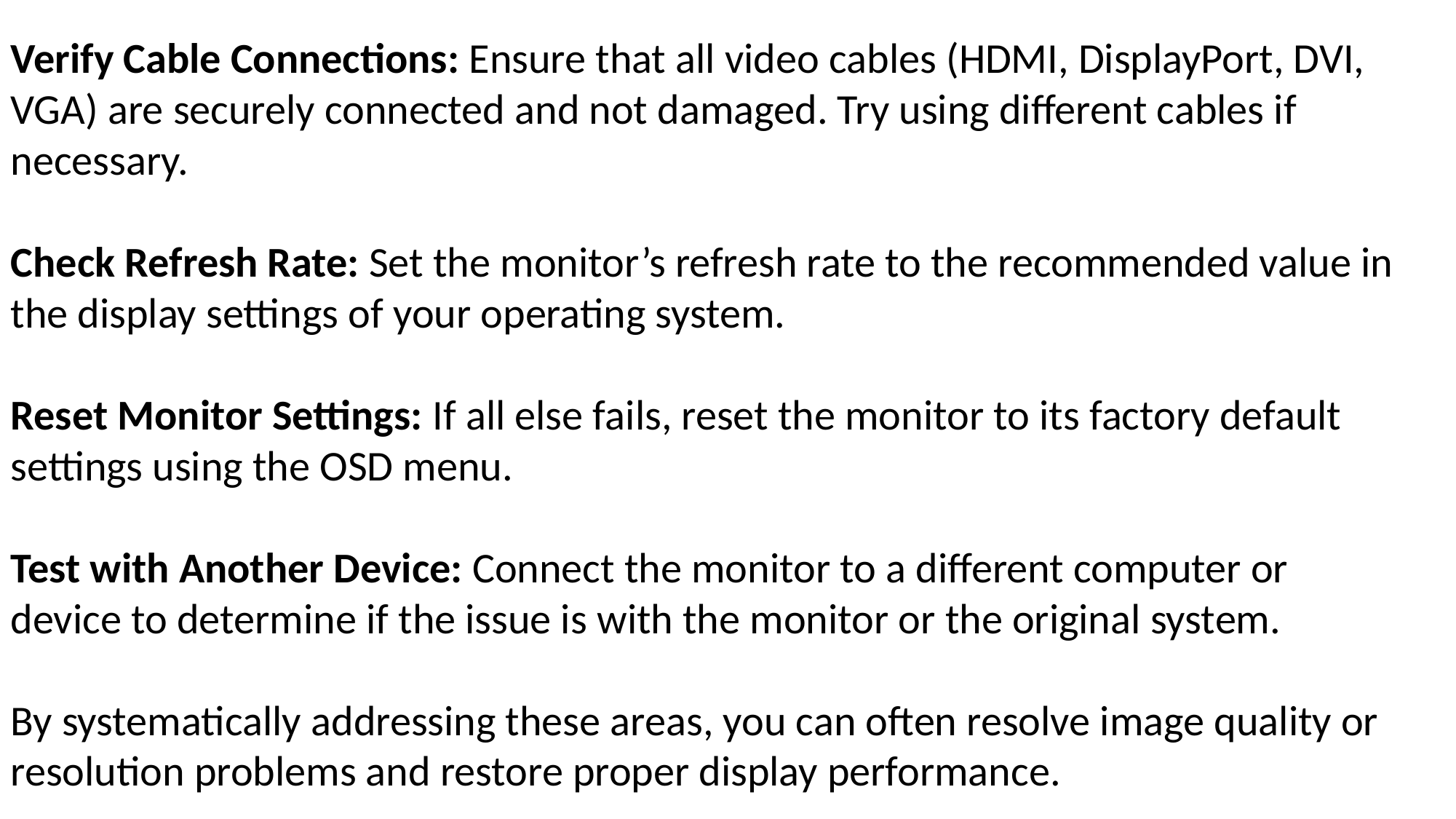

Verify Cable Connections: Ensure that all video cables (HDMI, DisplayPort, DVI, VGA) are securely connected and not damaged. Try using different cables if necessary.

Check Refresh Rate: Set the monitor’s refresh rate to the recommended value in the display settings of your operating system.

Reset Monitor Settings: If all else fails, reset the monitor to its factory default settings using the OSD menu.

Test with Another Device: Connect the monitor to a different computer or device to determine if the issue is with the monitor or the original system.

By systematically addressing these areas, you can often resolve image quality or resolution problems and restore proper display performance.